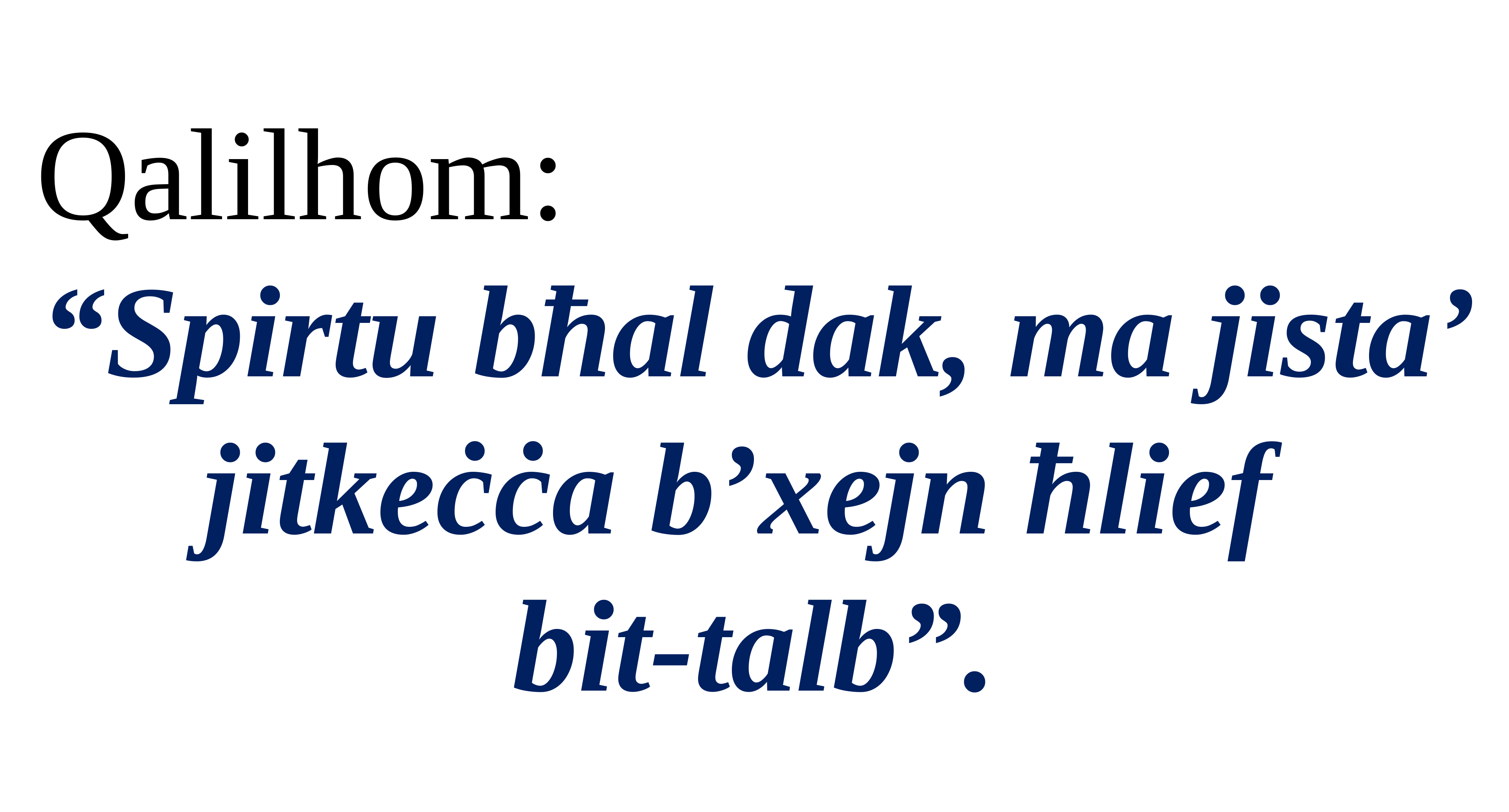

Qalilhom:
“Spirtu bħal dak, ma jista’ jitkeċċa b’xejn ħlief
bit-talb”.